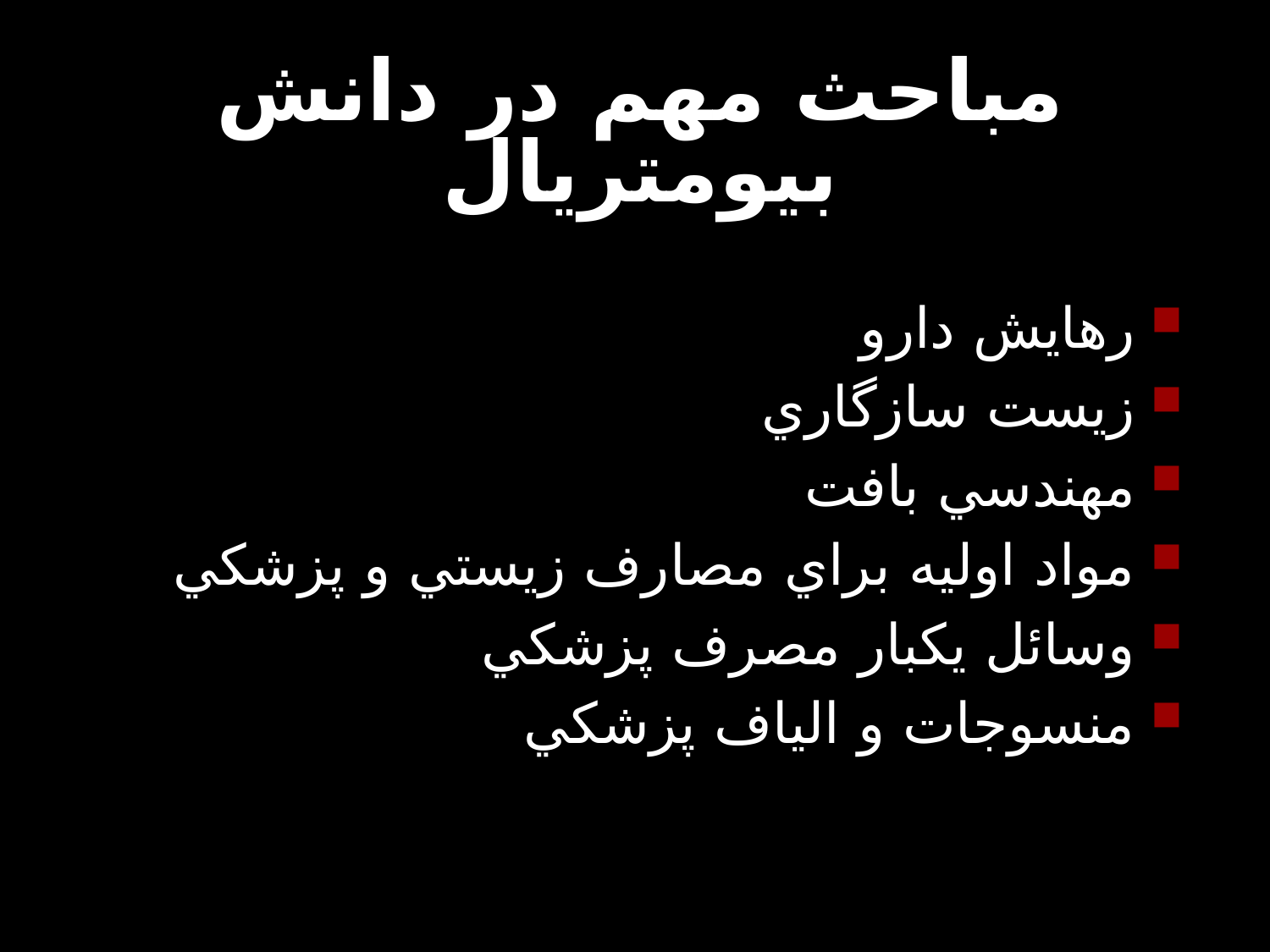

# مباحث مهم در دانش بيومتريال
رهايش دارو
زيست سازگاري
مهندسي بافت
مواد اوليه براي مصارف زيستي و پزشكي
وسائل يكبار مصرف پزشكي
منسوجات و الياف پزشكي